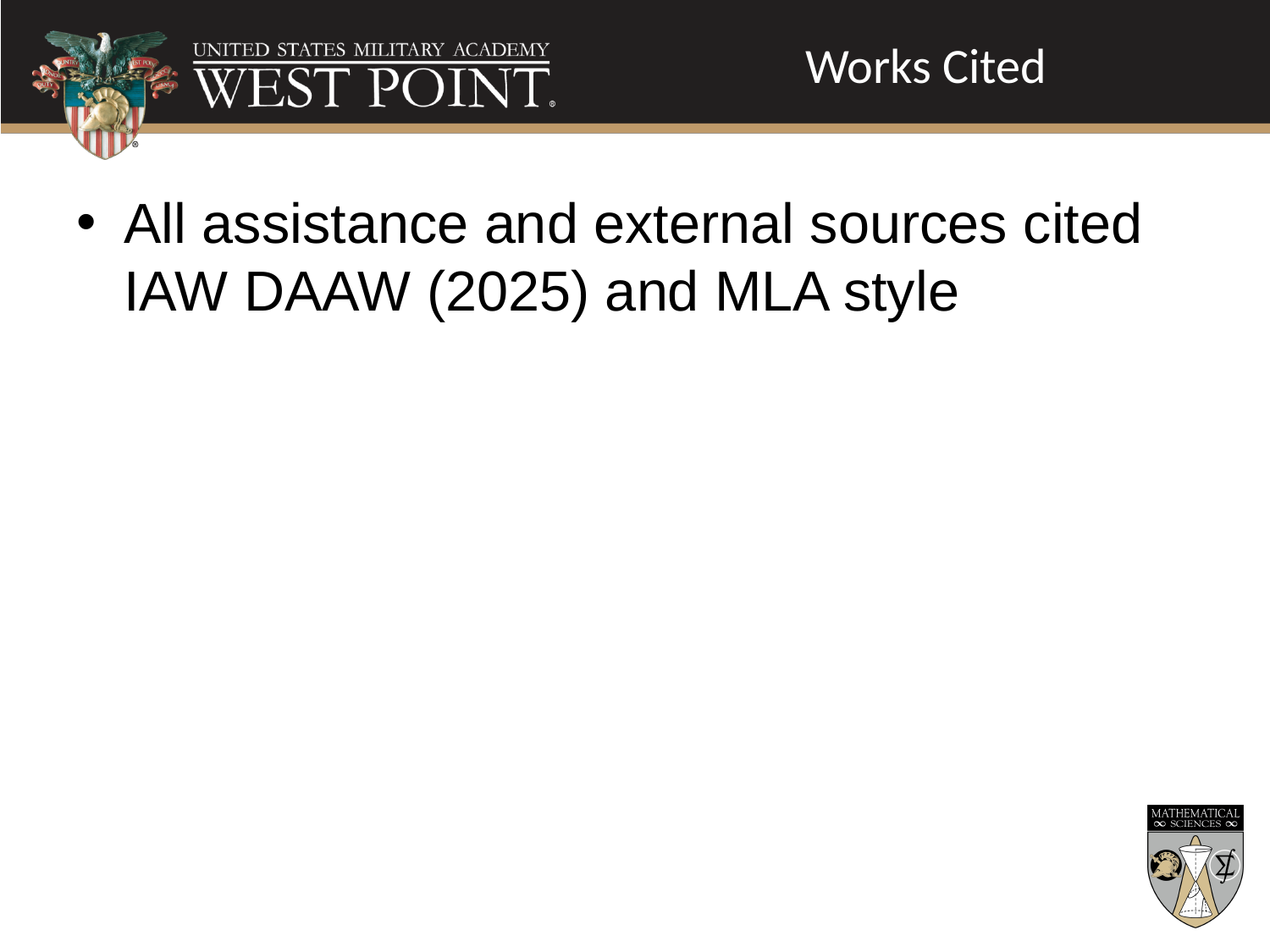

# Works Cited
All assistance and external sources cited IAW DAAW (2025) and MLA style